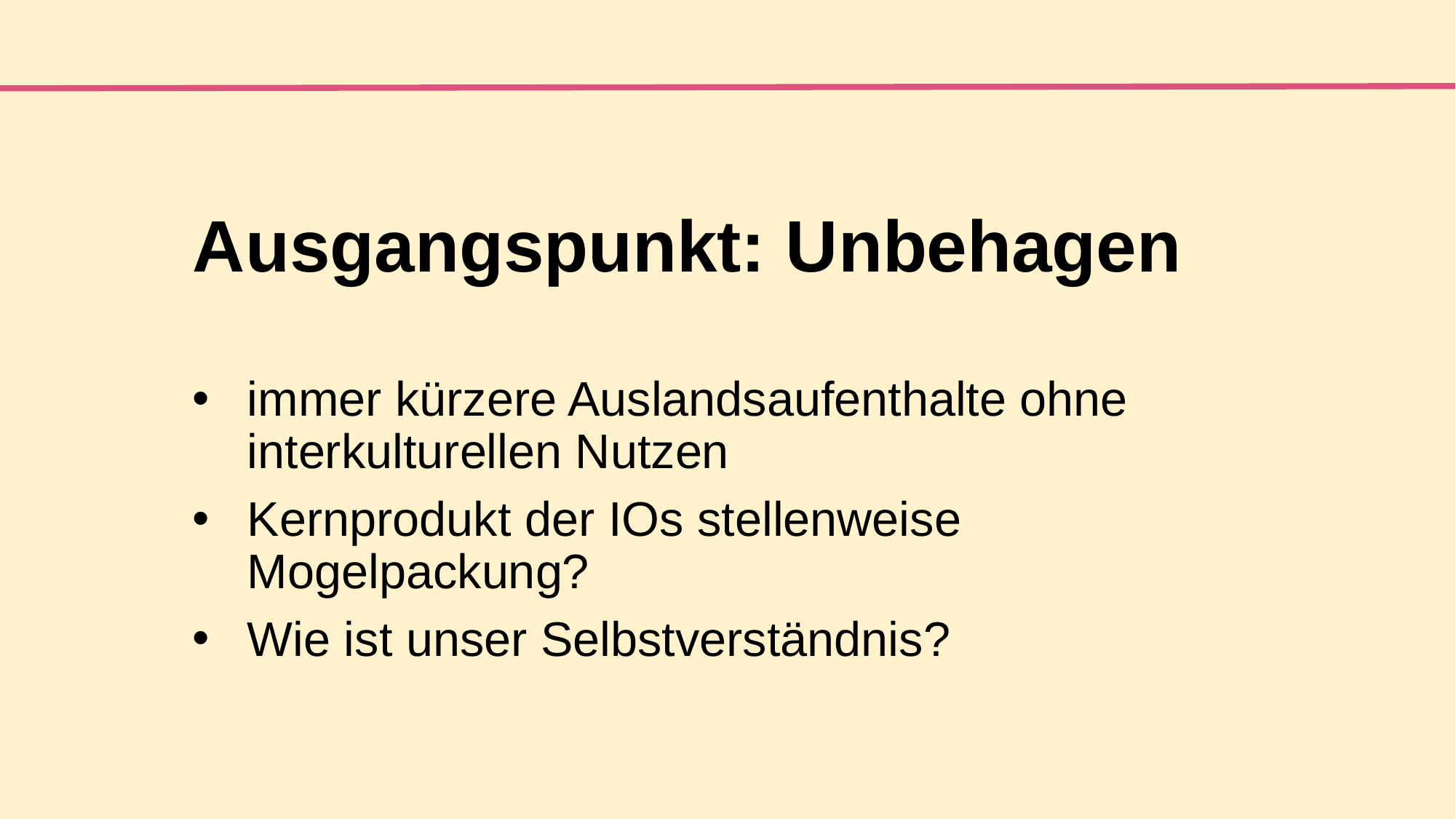

# Ausgangspunkt: Unbehagen
immer kürzere Auslandsaufenthalte ohne interkulturellen Nutzen
Kernprodukt der IOs stellenweise Mogelpackung?
Wie ist unser Selbstverständnis?